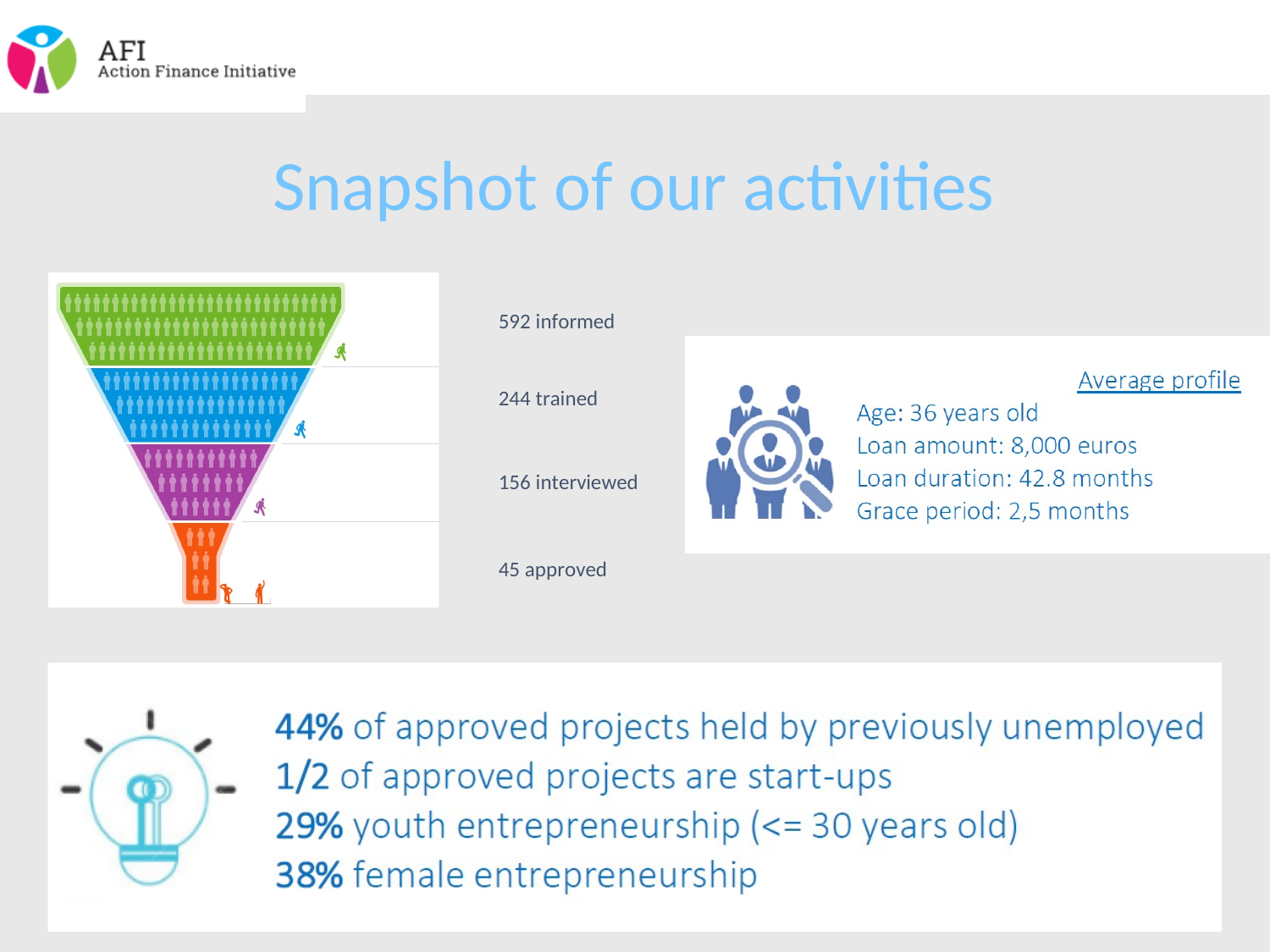

Snapshot of our activities

592 informed

244 trained

156 interviewed

45 approved

AFI - Action Finance Initiative 	3